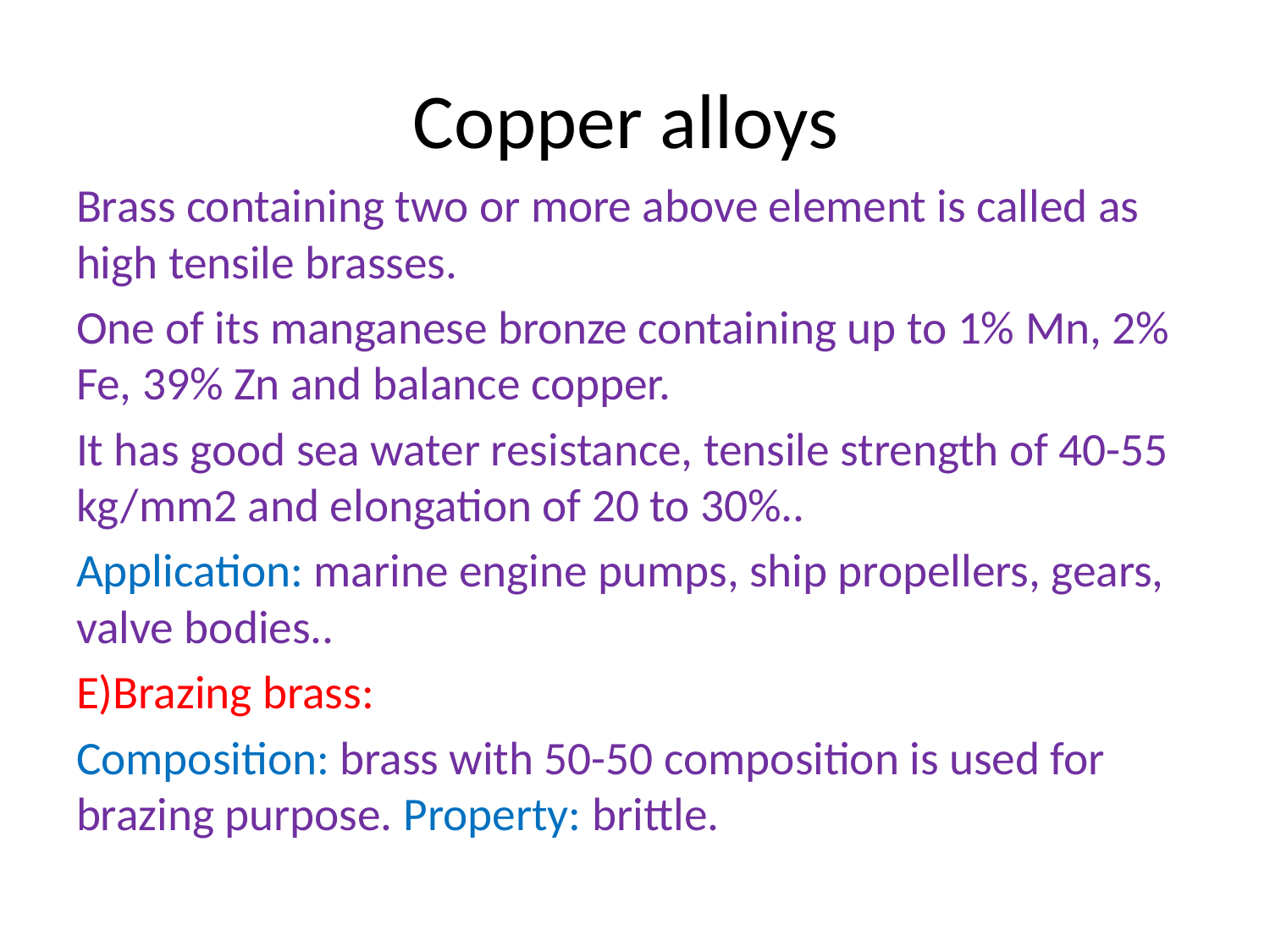

# Copper alloys
Brass containing two or more above element is called as high tensile brasses.
One of its manganese bronze containing up to 1% Mn, 2% Fe, 39% Zn and balance copper.
It has good sea water resistance, tensile strength of 40-55 kg/mm2 and elongation of 20 to 30%..
Application: marine engine pumps, ship propellers, gears, valve bodies..
E)Brazing brass:
Composition: brass with 50-50 composition is used for brazing purpose. Property: brittle.